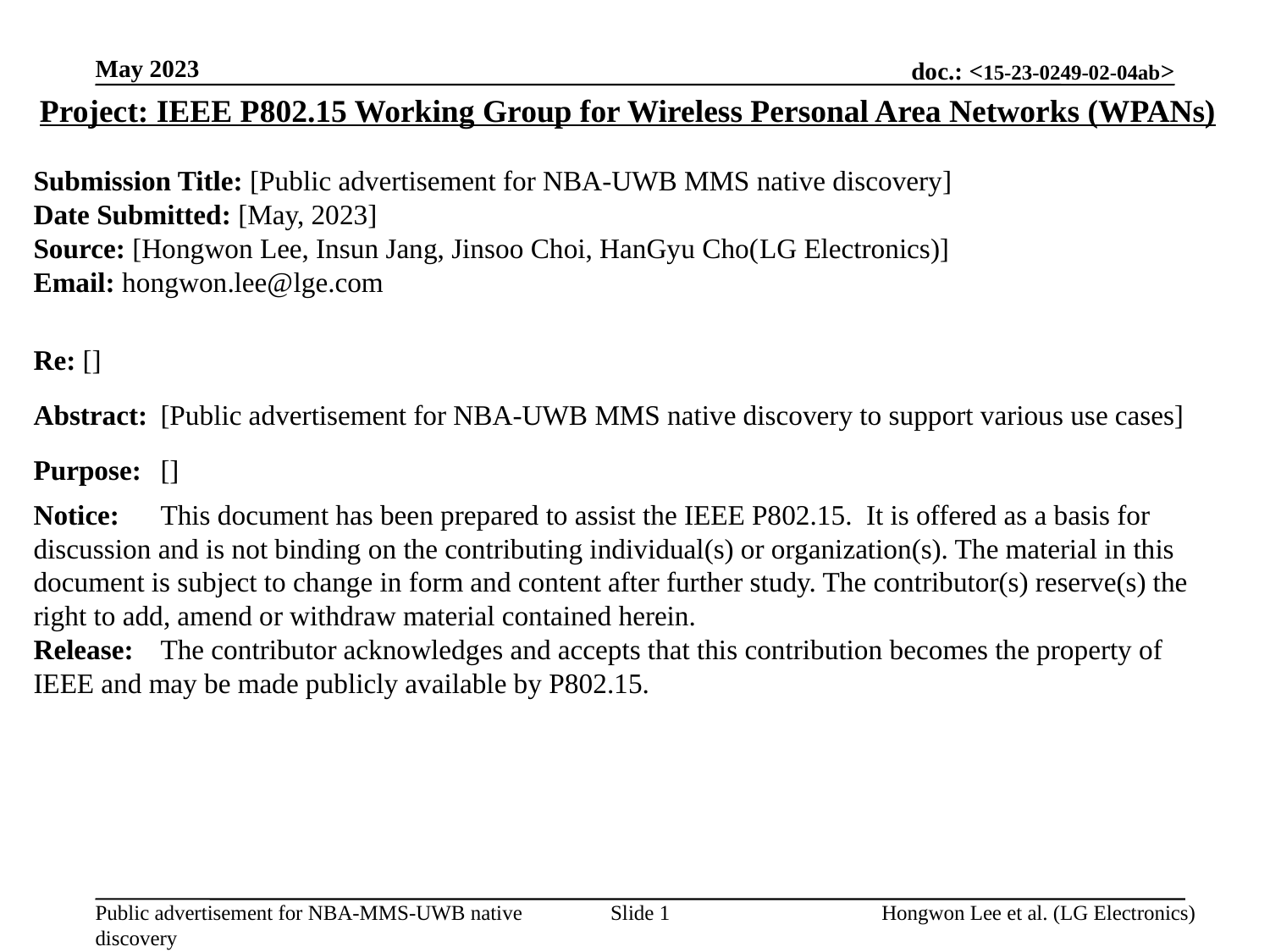

May 2023
Project: IEEE P802.15 Working Group for Wireless Personal Area Networks (WPANs)

Submission Title: [Public advertisement for NBA-UWB MMS native discovery]
Date Submitted: [May, 2023]
Source: [Hongwon Lee, Insun Jang, Jinsoo Choi, HanGyu Cho(LG Electronics)]
Email: hongwon.lee@ lge.com

Re: []
Abstract:	[Public advertisement for NBA-UWB MMS native discovery to support various use cases]
Purpose:	[]
Notice:	This document has been prepared to assist the IEEE P802.15.  It is offered as a basis for discussion and is not binding on the contributing individual(s) or organization(s). The material in this document is subject to change in form and content after further study. The contributor(s) reserve(s) the right to add, amend or withdraw material contained herein.
Release:	The contributor acknowledges and accepts that this contribution becomes the property of IEEE and may be made publicly available by P802.15.
Slide 1
Hongwon Lee et al. (LG Electronics)